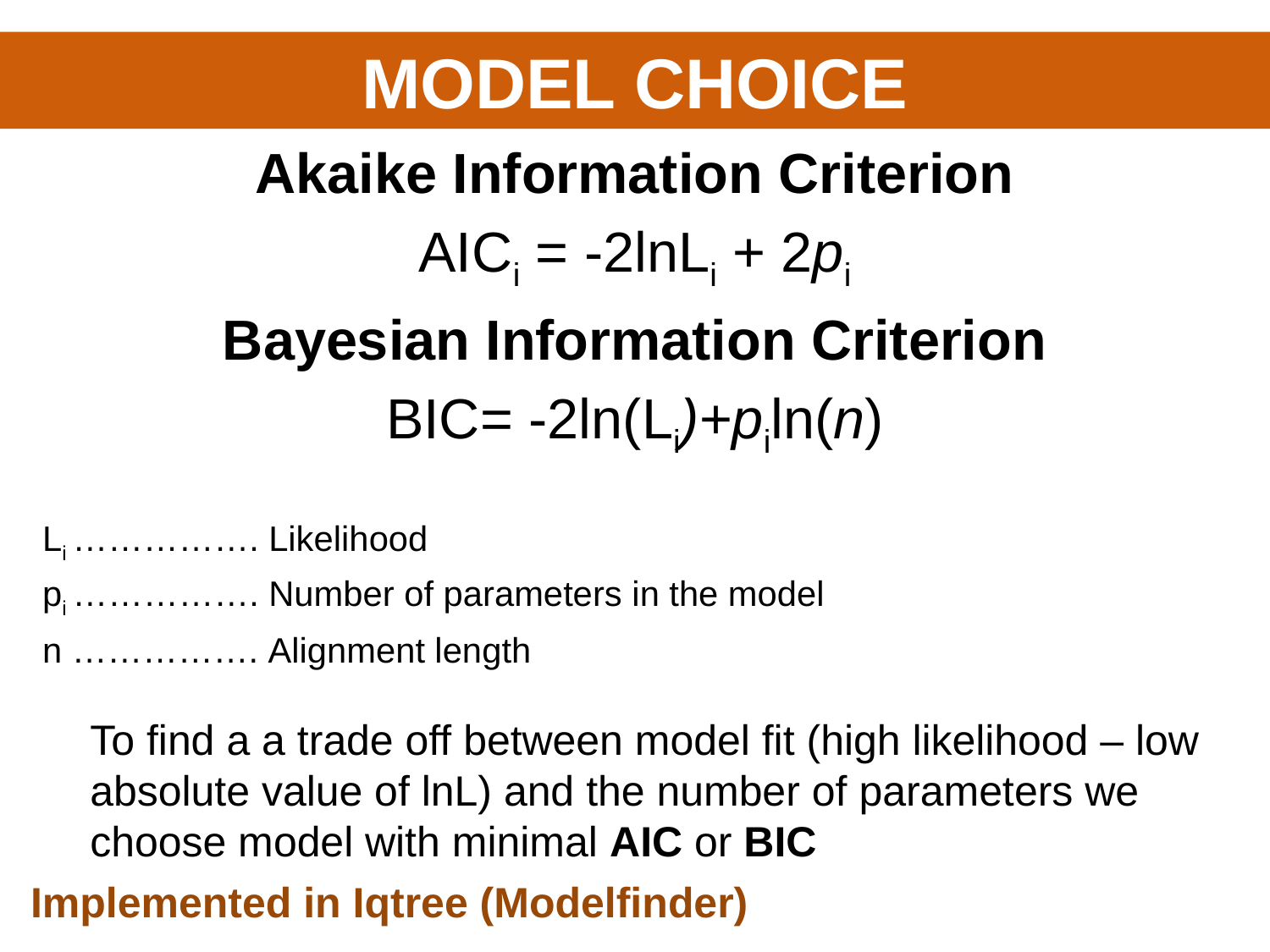

MODEL CHOICE
Akaike Information Criterion
AICi = -2lnLi + 2pi
Bayesian Information Criterion
BIC= -2ln(Li)+piln(n)

Li ……………. Likelihood
pi ……………. Number of parameters in the model
n ……………. Alignment length
To find a a trade off between model fit (high likelihood – low absolute value of lnL) and the number of parameters we choose model with minimal AIC or BIC
Implemented in Iqtree (Modelfinder)